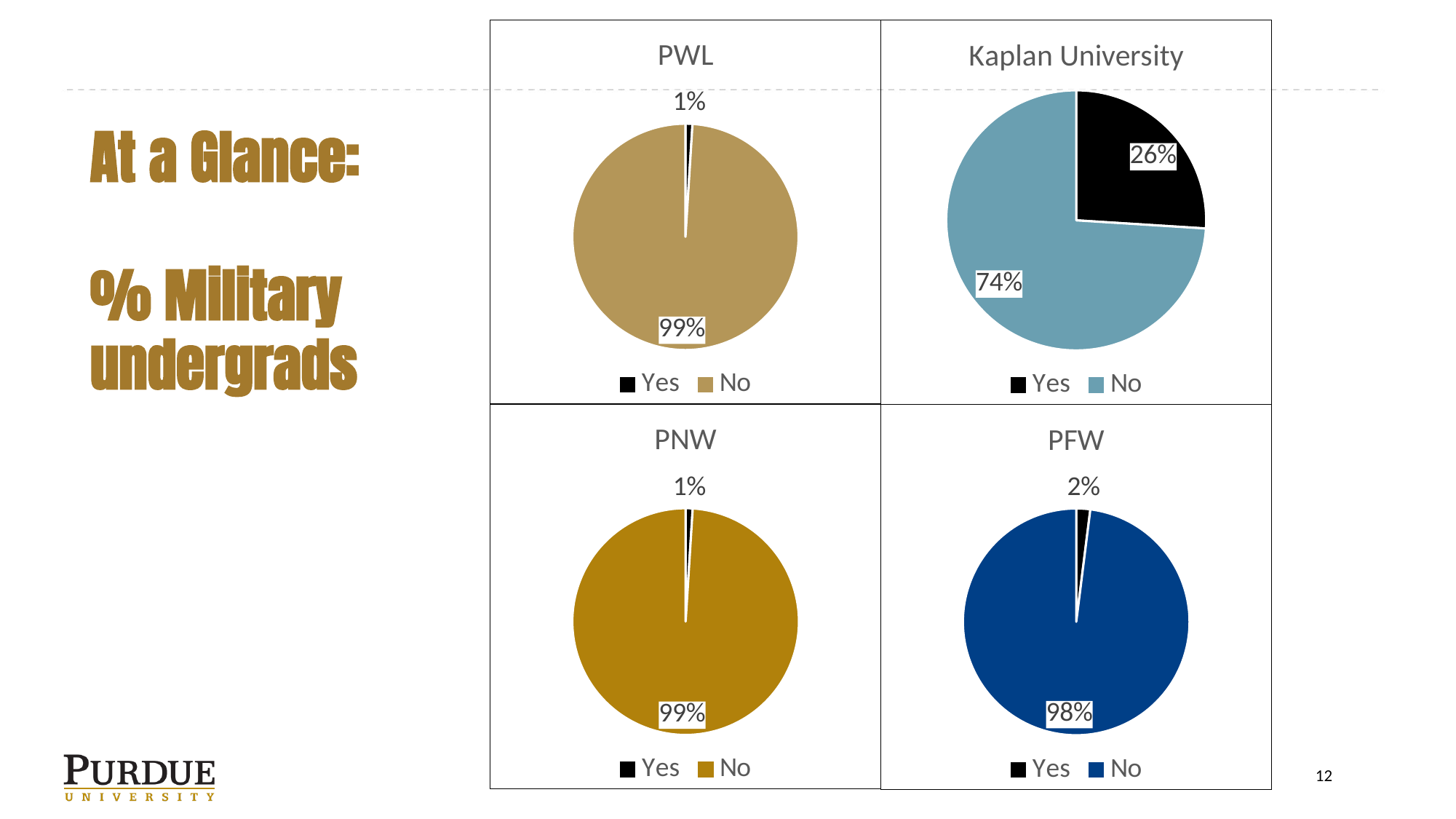

### Chart: PWL

| Category | Military |  |
|---|---|---|
| Yes | 0.01 | None |
| No | 0.99 | None |

### Chart: Kaplan University

| Category | Pell Eligible |  |
|---|---|---|
| Yes | 0.26 | None |
| No | 0.74 | None |
# At a Glance:
% Military undergrads

### Chart: PNW

| Category | Pell Eligible |  |
|---|---|---|
| Yes | 0.01 | None |
| No | 0.99 | None |

### Chart: PFW

| Category | Pell Eligible |  |
|---|---|---|
| Yes | 0.02 | None |
| No | 0.98 | None |